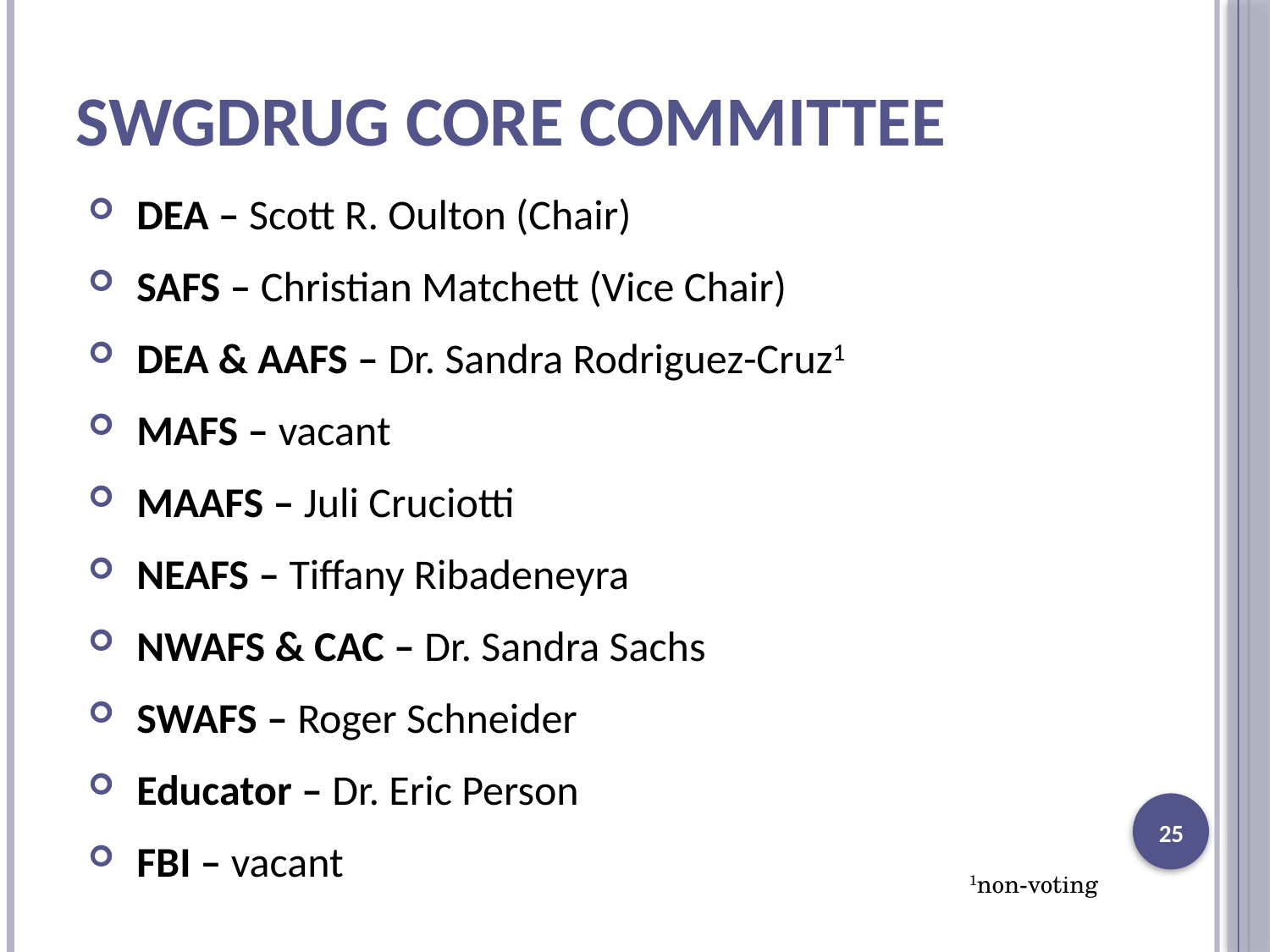

# SWGDRUG Core Committee
DEA – Scott R. Oulton (Chair)
SAFS – Christian Matchett (Vice Chair)
DEA & AAFS – Dr. Sandra Rodriguez-Cruz1
MAFS – vacant
MAAFS – Juli Cruciotti
NEAFS – Tiffany Ribadeneyra
NWAFS & CAC – Dr. Sandra Sachs
SWAFS – Roger Schneider
Educator – Dr. Eric Person
FBI – vacant

25
1non-voting